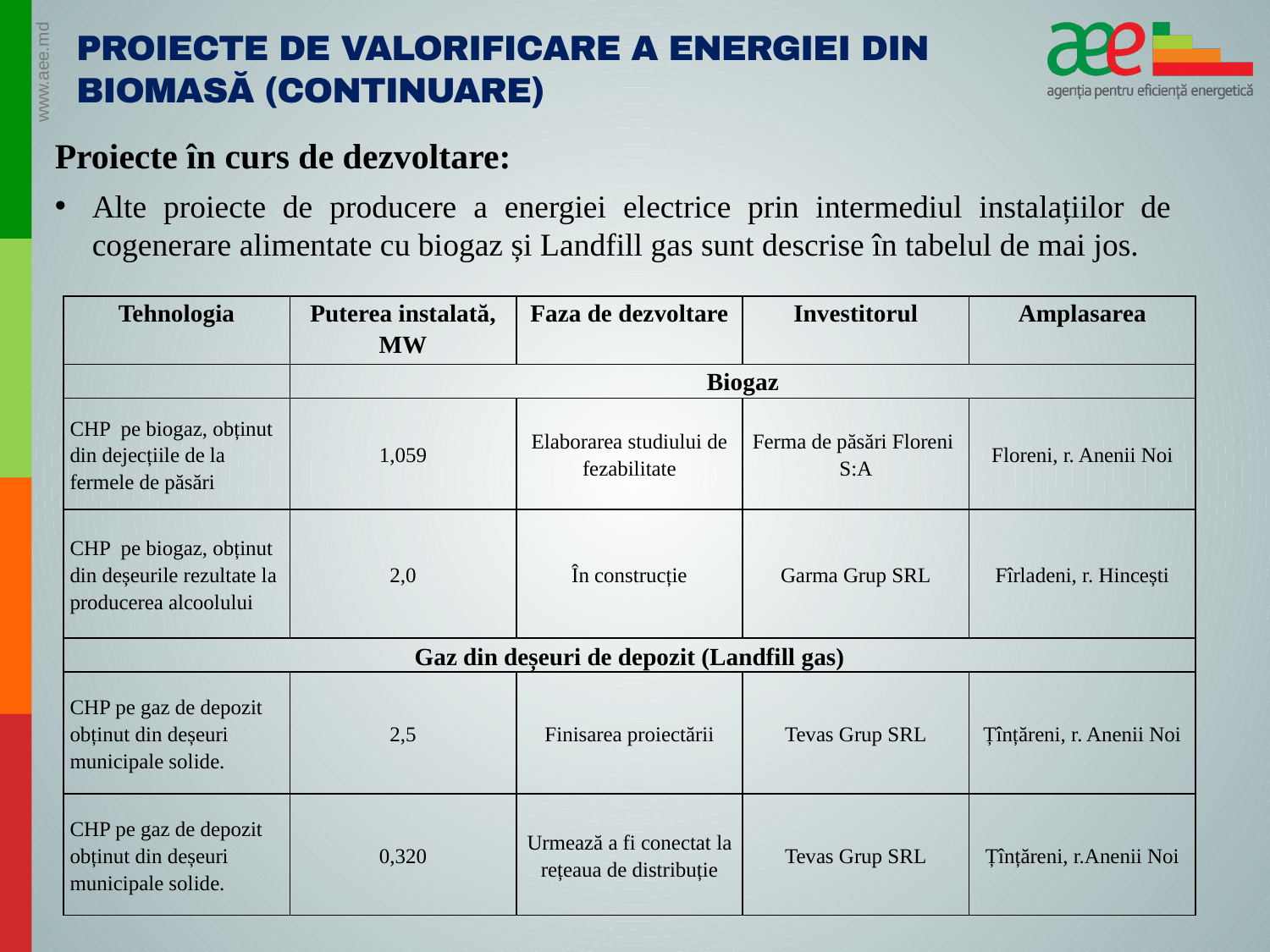

Proiecte de valorificare a energiei din biomasă (continuare)
Proiecte în curs de dezvoltare:
Alte proiecte de producere a energiei electrice prin intermediul instalațiilor de cogenerare alimentate cu biogaz și Landfill gas sunt descrise în tabelul de mai jos.
| Tehnologia | Puterea instalată, MW | Faza de dezvoltare | Investitorul | Amplasarea |
| --- | --- | --- | --- | --- |
|  | Biogaz |  |  |  |
| CHP pe biogaz, obținut din dejecțiile de la fermele de păsări | 1,059 | Elaborarea studiului de fezabilitate | Ferma de păsări Floreni S:A | Floreni, r. Anenii Noi |
| CHP pe biogaz, obținut din deșeurile rezultate la producerea alcoolului | 2,0 | În construcție | Garma Grup SRL | Fîrladeni, r. Hincești |
| Gaz din deșeuri de depozit (Landfill gas) |  |  |  |  |
| CHP pe gaz de depozit obținut din deșeuri municipale solide. | 2,5 | Finisarea proiectării | Tevas Grup SRL | Țînțăreni, r. Anenii Noi |
| CHP pe gaz de depozit obținut din deșeuri municipale solide. | 0,320 | Urmează a fi conectat la rețeaua de distribuție | Tevas Grup SRL | Țînțăreni, r.Anenii Noi |